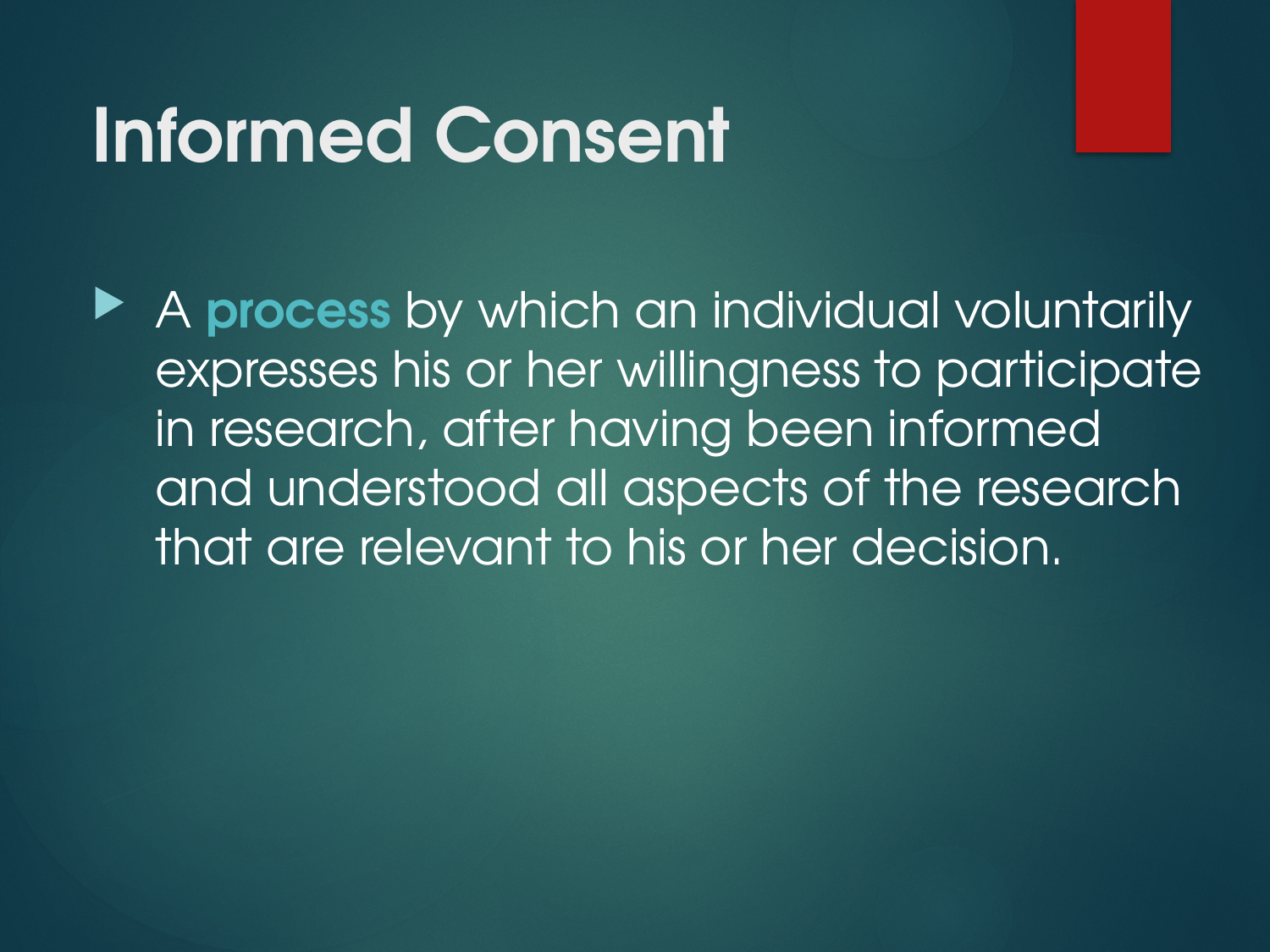

# Informed Consent
A process by which an individual voluntarily expresses his or her willingness to participate in research, after having been informed and understood all aspects of the research that are relevant to his or her decision.